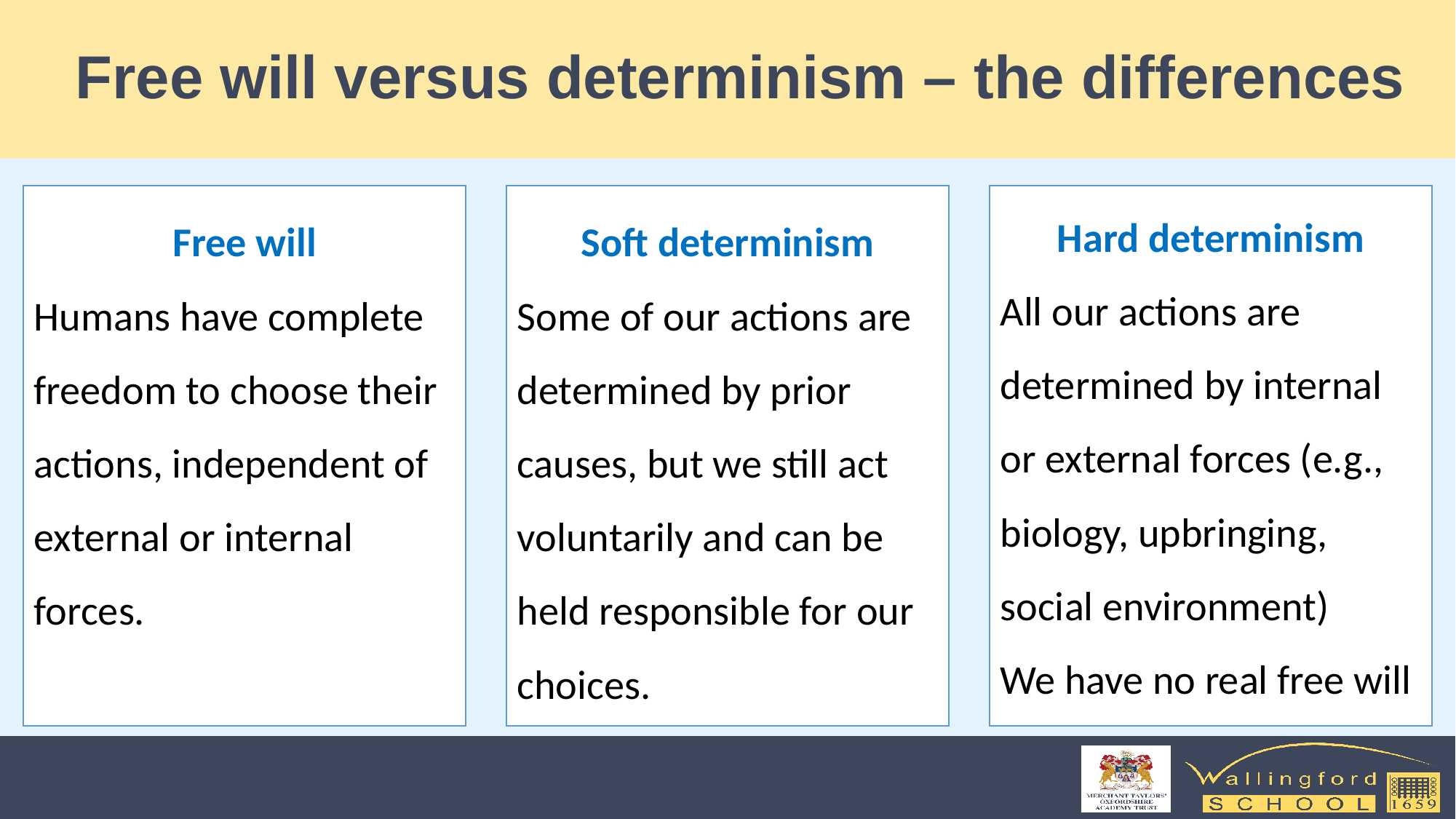

# Free will versus determinism – the differences
Free will
Humans have complete freedom to choose their actions, independent of external or internal forces.
Soft determinism
Some of our actions are determined by prior causes, but we still act voluntarily and can be held responsible for our choices.

Hard determinism
All our actions are determined by internal or external forces (e.g., biology, upbringing, social environment)
We have no real free will